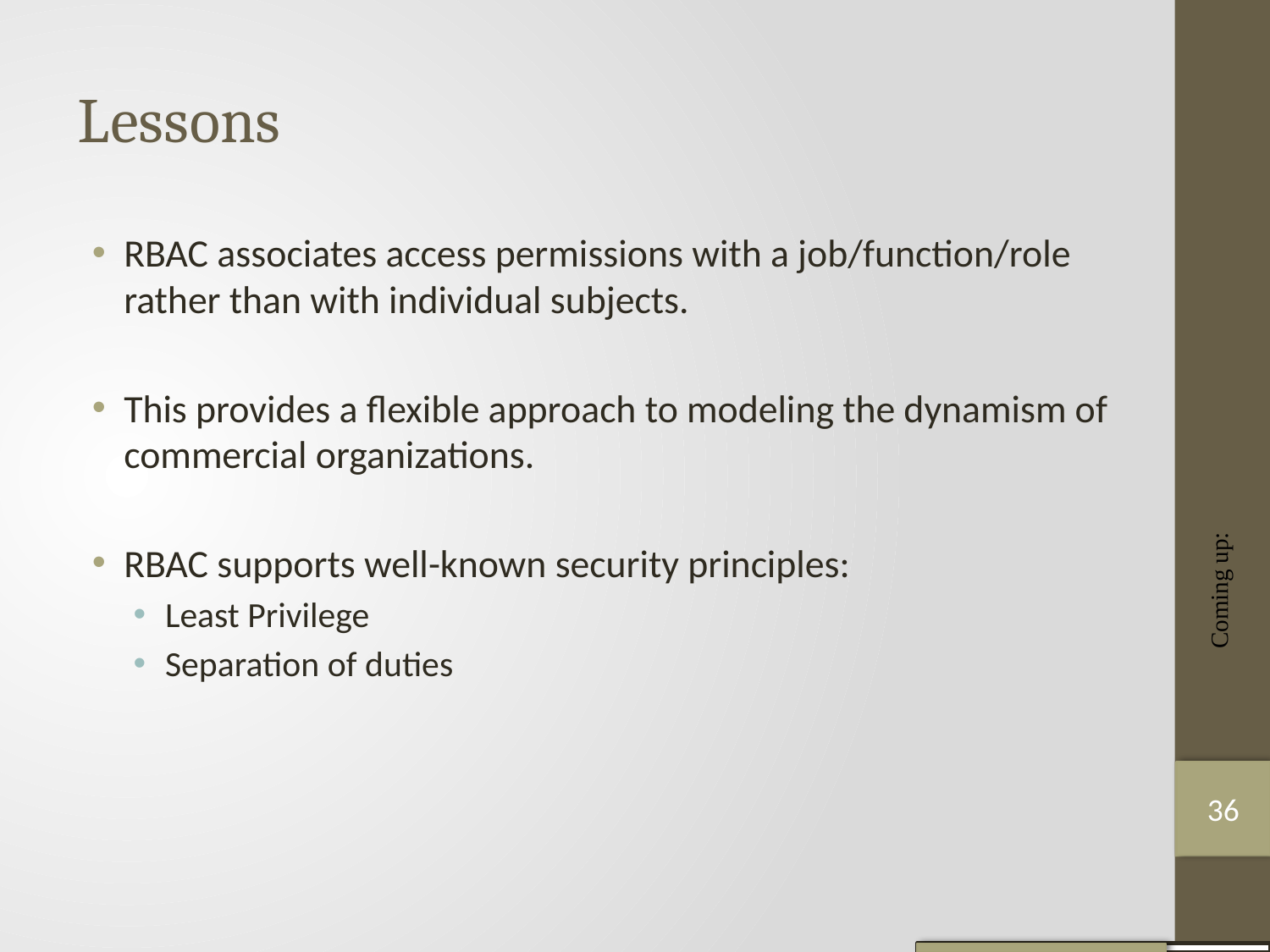

# Lessons
RBAC associates access permissions with a job/function/role rather than with individual subjects.

This provides a flexible approach to modeling the dynamism of commercial organizations.

RBAC supports well-known security principles:
Least Privilege
Separation of duties

Coming up:
36